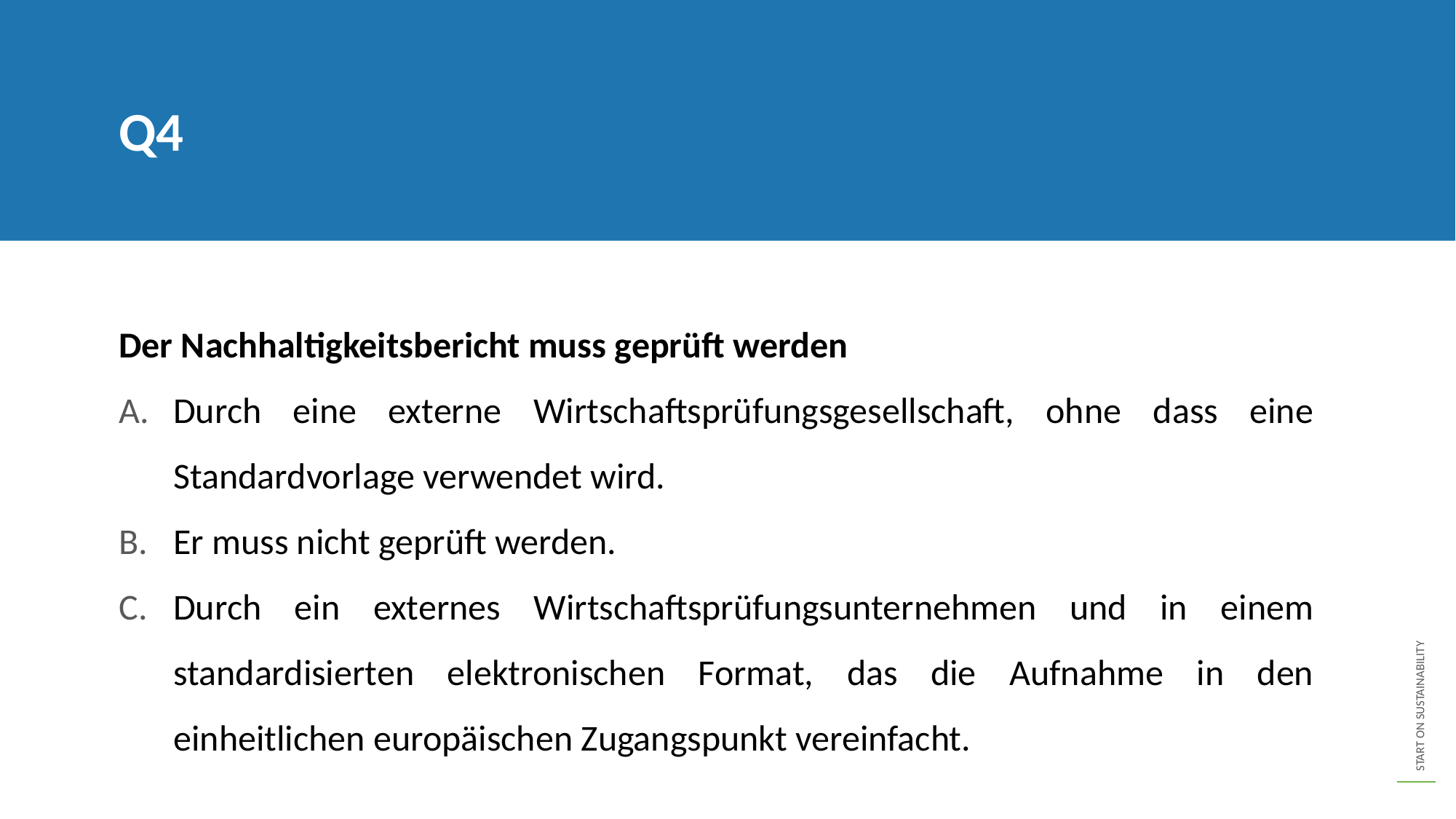

Q4
Der Nachhaltigkeitsbericht muss geprüft werden
Durch eine externe Wirtschaftsprüfungsgesellschaft, ohne dass eine Standardvorlage verwendet wird.
Er muss nicht geprüft werden.
Durch ein externes Wirtschaftsprüfungsunternehmen und in einem standardisierten elektronischen Format, das die Aufnahme in den einheitlichen europäischen Zugangspunkt vereinfacht.